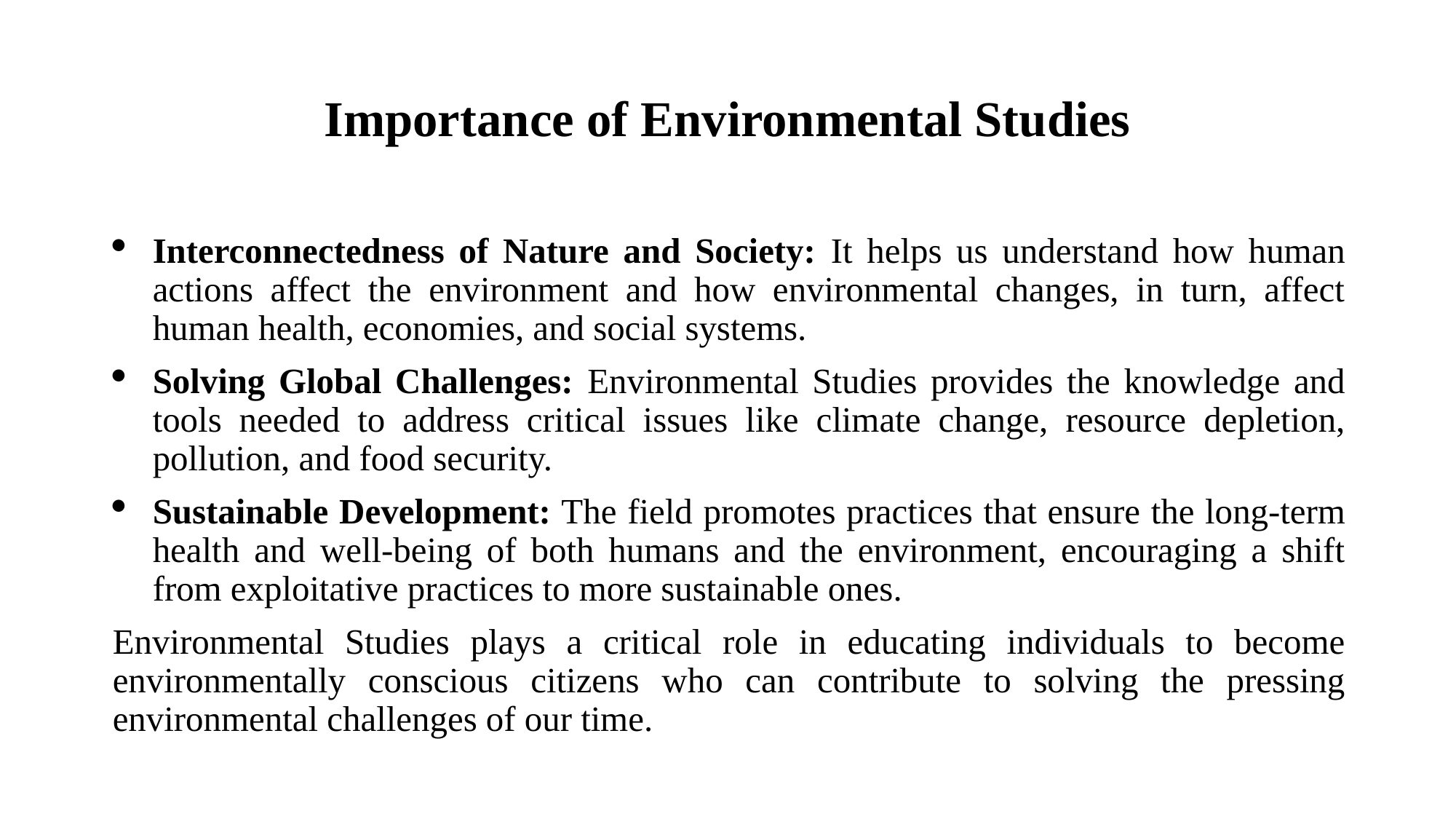

# Importance of Environmental Studies

Interconnectedness of Nature and Society: It helps us understand how human actions affect the environment and how environmental changes, in turn, affect human health, economies, and social systems.
Solving Global Challenges: Environmental Studies provides the knowledge and tools needed to address critical issues like climate change, resource depletion, pollution, and food security.
Sustainable Development: The field promotes practices that ensure the long-term health and well-being of both humans and the environment, encouraging a shift from exploitative practices to more sustainable ones.
Environmental Studies plays a critical role in educating individuals to become environmentally conscious citizens who can contribute to solving the pressing environmental challenges of our time.